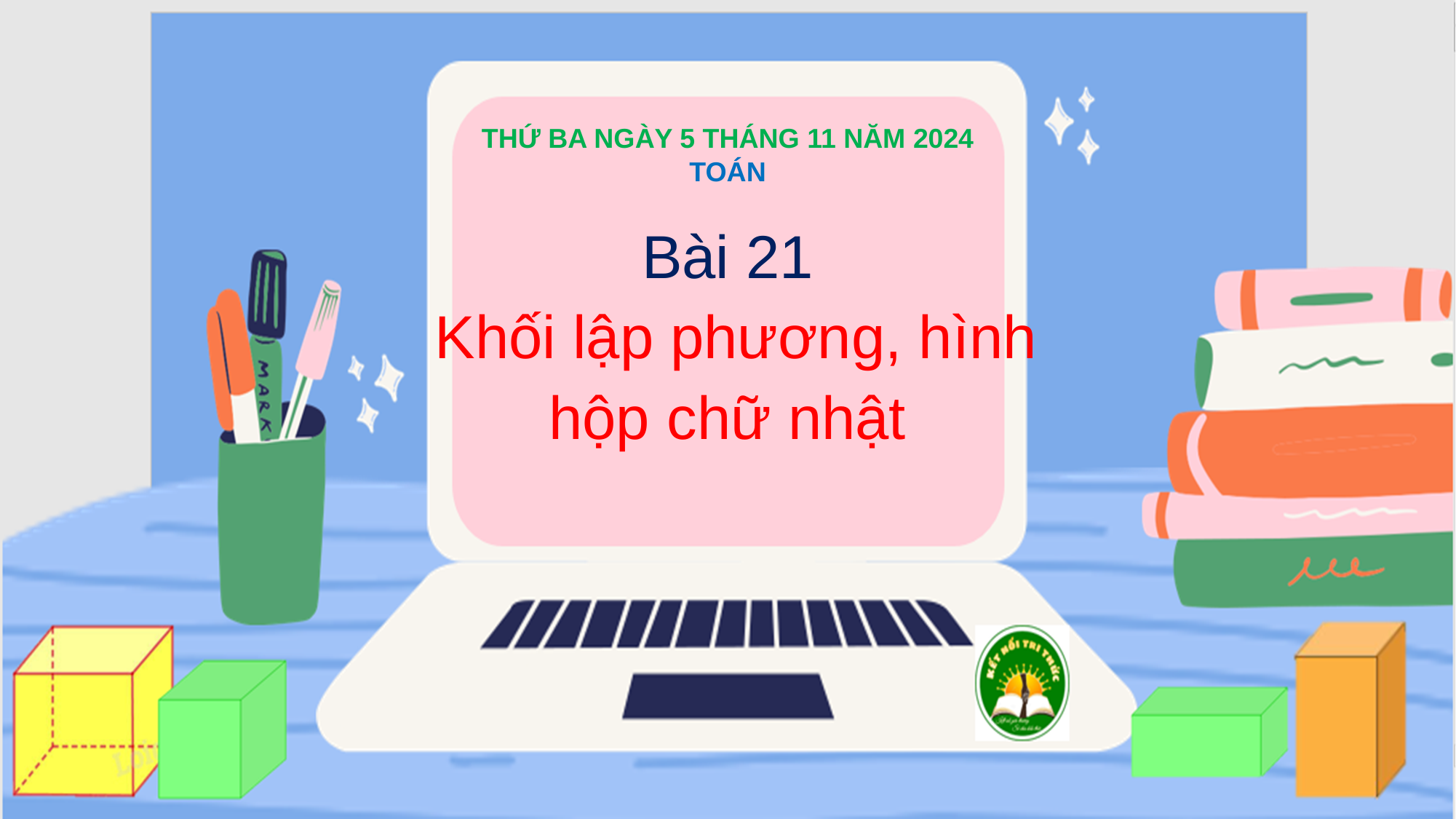

THỨ BA NGÀY 5 THÁNG 11 NĂM 2024
TOÁN
Bài 21
 Khối lập phương, hình hộp chữ nhật